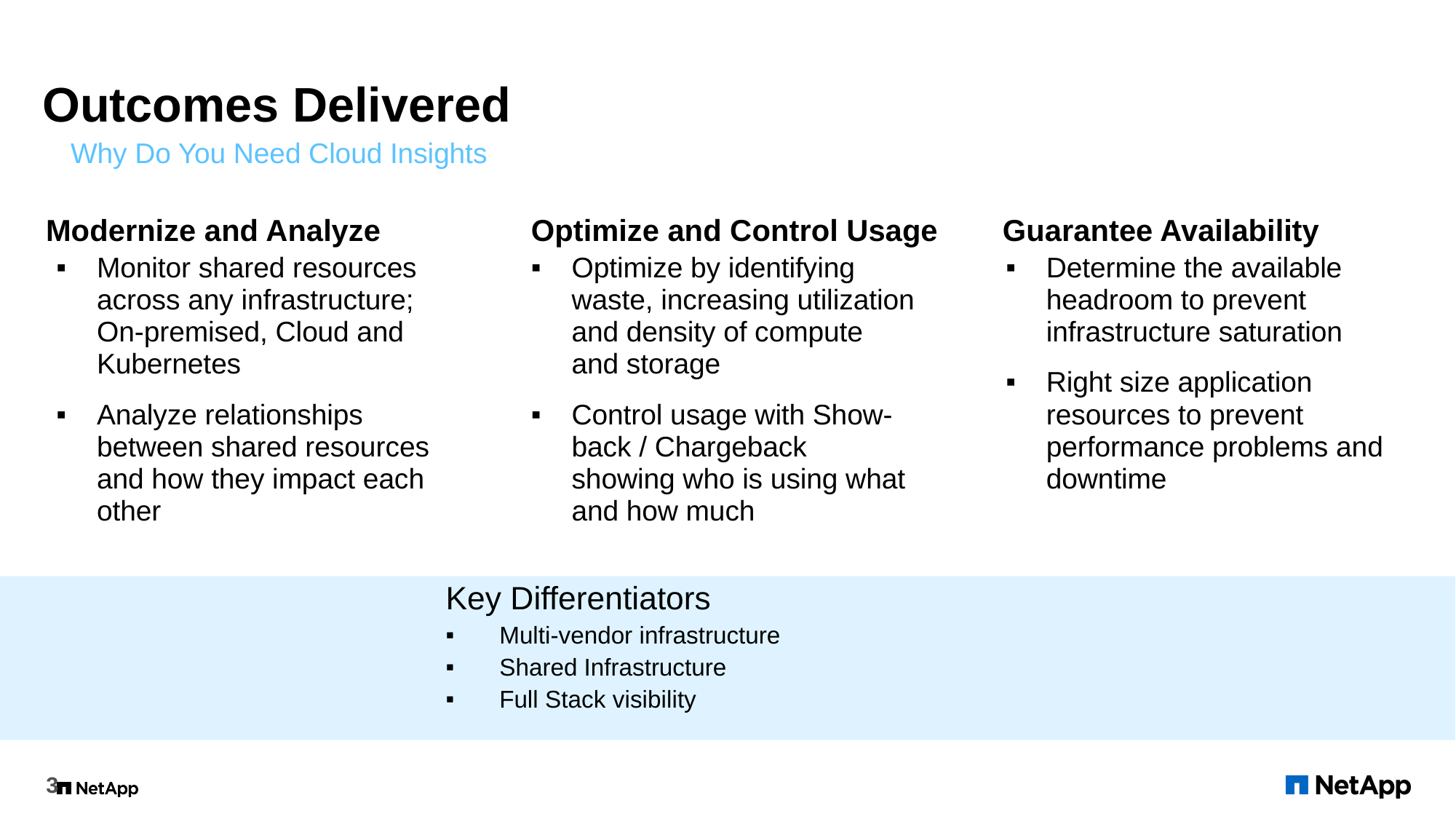

# Outcomes Delivered
Why Do You Need Cloud Insights
Modernize and Analyze
Optimize and Control Usage
Guarantee Availability
Monitor shared resources across any infrastructure; On-premised, Cloud and Kubernetes
Analyze relationships between shared resources and how they impact each other
Optimize by identifying waste, increasing utilization and density of compute and storage
Control usage with Show-back / Chargeback showing who is using what and how much

Determine the available headroom to prevent infrastructure saturation
Right size application resources to prevent performance problems and downtime
Key Differentiators
Multi-vendor infrastructure
Shared Infrastructure
Full Stack visibility

3